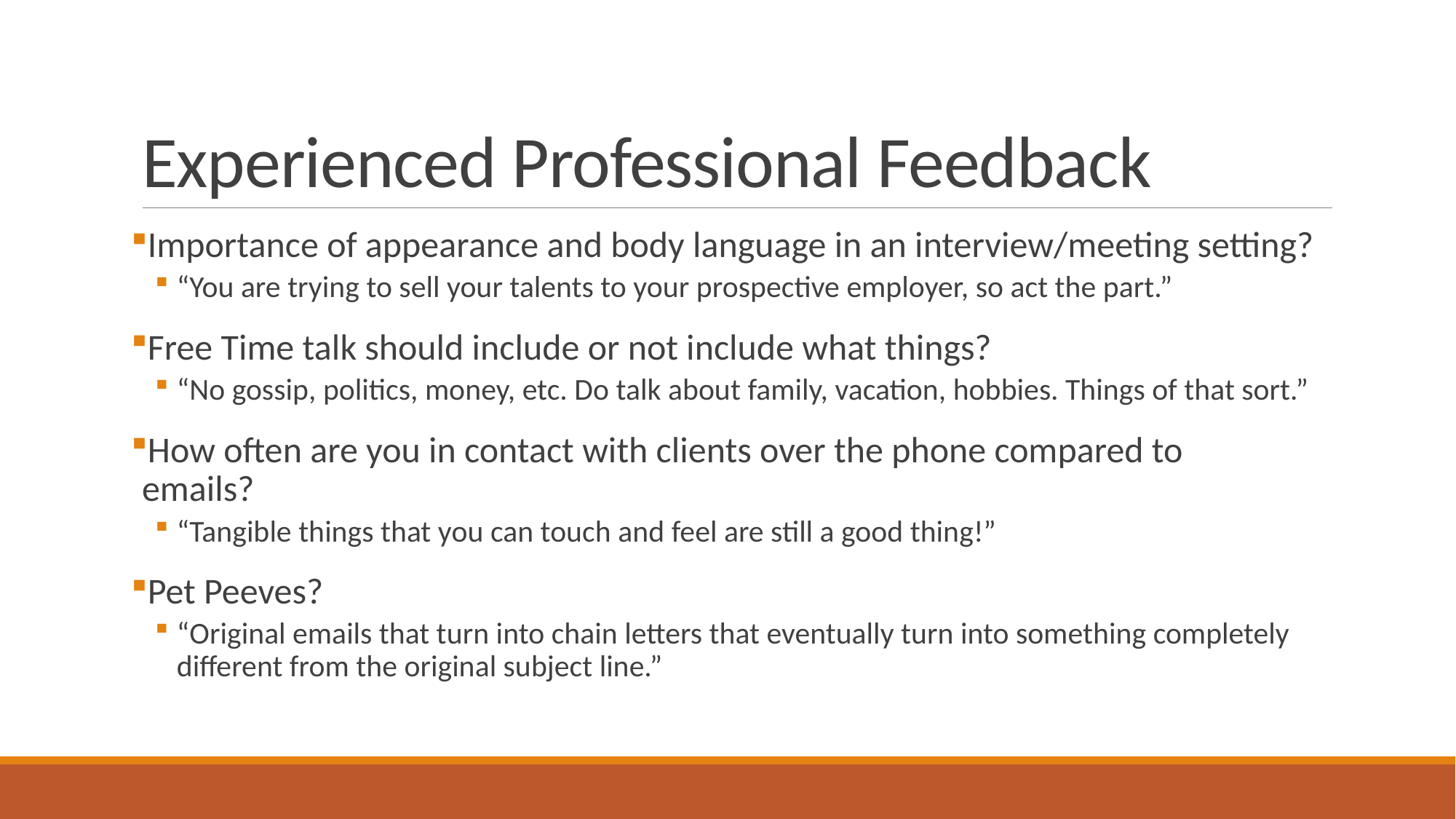

# Experienced Professional Feedback
Importance of appearance and body language in an interview/meeting setting?
“You are trying to sell your talents to your prospective employer, so act the part.”
Free Time talk should include or not include what things?
“No gossip, politics, money, etc. Do talk about family, vacation, hobbies. Things of that sort.”
How often are you in contact with clients over the phone compared to
emails?
“Tangible things that you can touch and feel are still a good thing!”
Pet Peeves?
“Original emails that turn into chain letters that eventually turn into something completely different from the original subject line.”